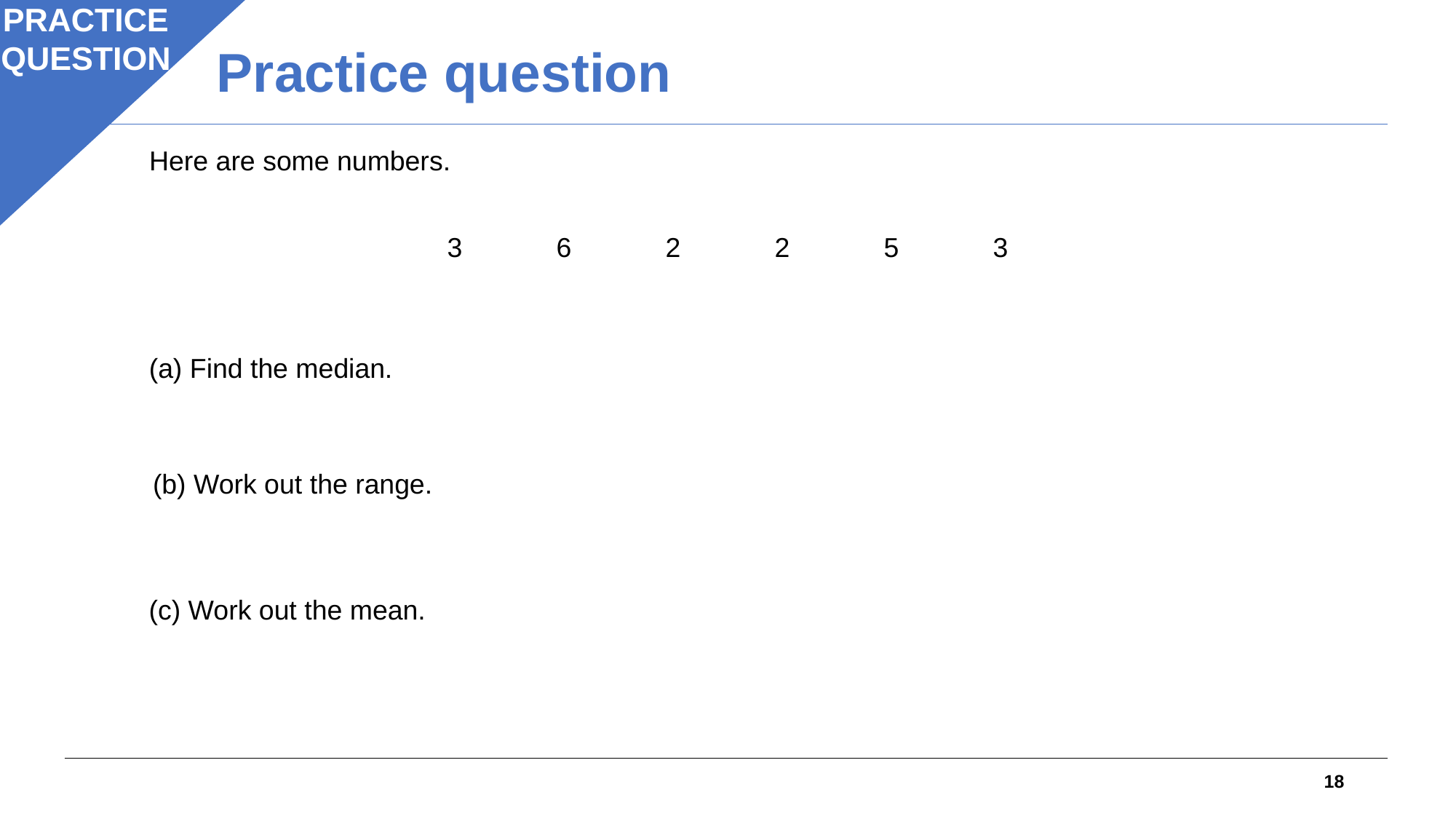

PRACTICE QUESTION

Practice question
Here are some numbers.
3	6	2	2	5	3
(a) Find the median.
(b) Work out the range.
(c) Work out the mean.
18